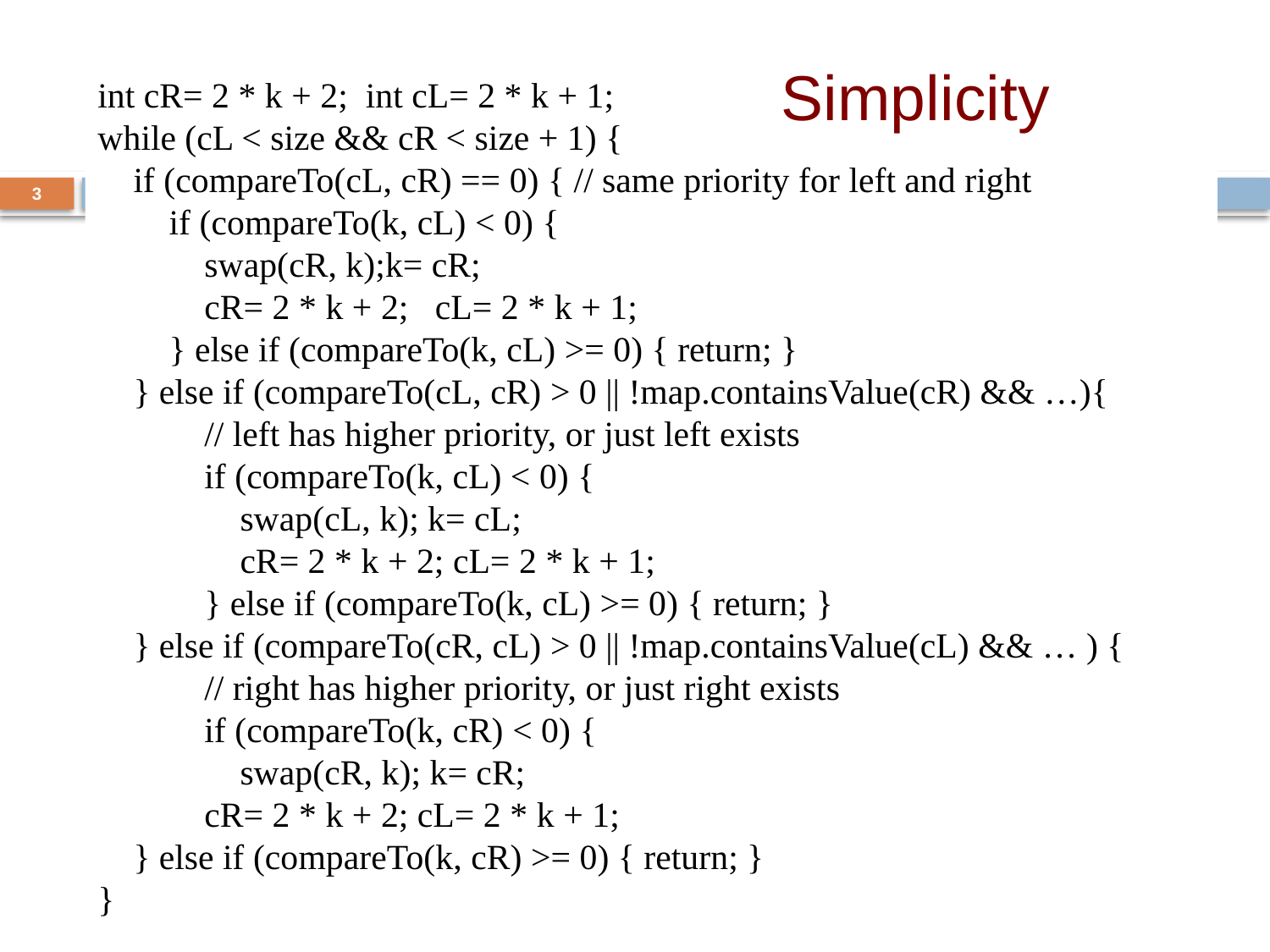

# Simplicity
int cR= 2 * k + 2;  int cL= 2 * k + 1;
while (cL < size && cR < size + 1) {
    if (compareTo(cL, cR) == 0) { // same priority for left and right
        if (compareTo(k, cL) < 0) {
            swap(cR, k);k= cR;
            cR= 2 * k + 2;   cL= 2 * k + 1;
        } else if (compareTo(k, cL) >= 0) { return; }
    } else if (compareTo(cL, cR) > 0 || !map.containsValue(cR) && …){
            // left has higher priority, or just left exists
            if (compareTo(k, cL) < 0) {
                swap(cL, k); k= cL;
                cR= 2 * k + 2; cL= 2 * k + 1;
            } else if (compareTo(k, cL) >= 0) { return; }
    } else if (compareTo(cR, cL) > 0 || !map.containsValue(cL) && … ) {
            // right has higher priority, or just right exists
            if (compareTo(k, cR) < 0) {
                swap(cR, k); k= cR;
            cR= 2 * k + 2; cL= 2 * k + 1;
    } else if (compareTo(k, cR) >= 0) { return; }
}
3